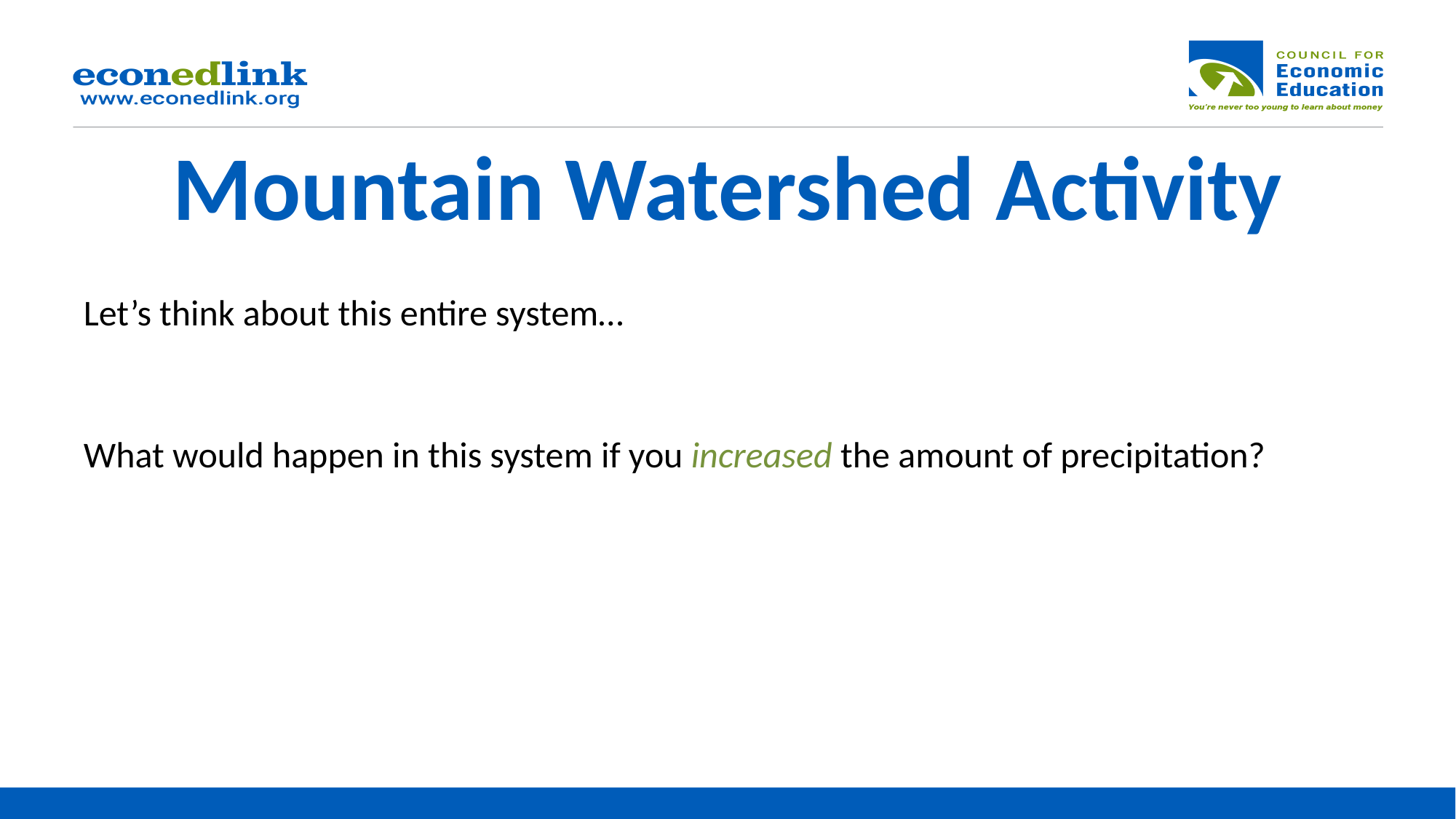

# Mountain Watershed Activity
Let’s think about this entire system…

What would happen in this system if you increased the amount of precipitation?